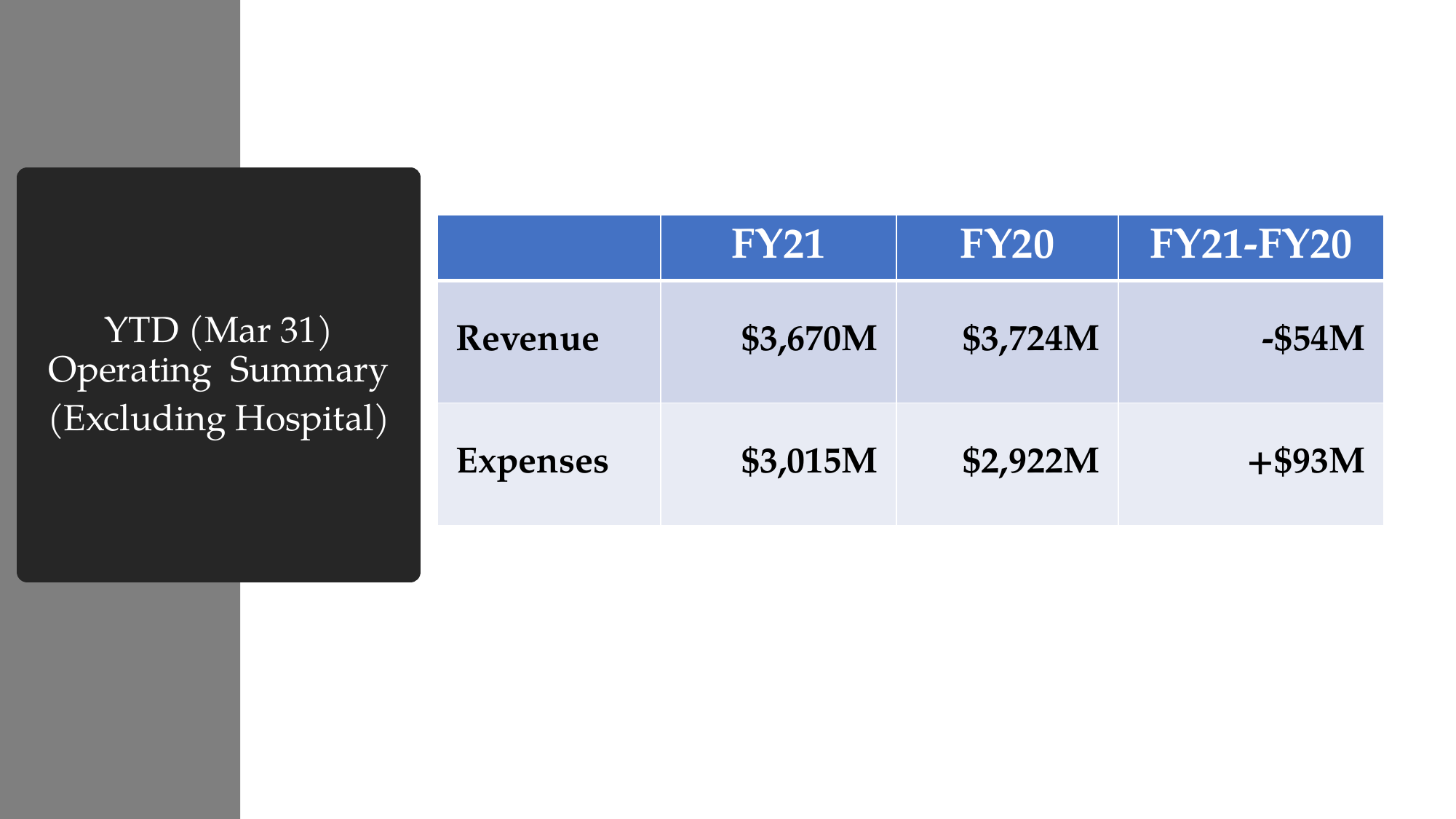

YTD (Mar 31) Operating  Summary
(Excluding Hospital)
|  | FY21 | FY20 | FY21-FY20 |
| --- | --- | --- | --- |
| Revenue | $3,670M | $3,724M | -$54M |
| Expenses | $3,015M | $2,922M | +$93M |